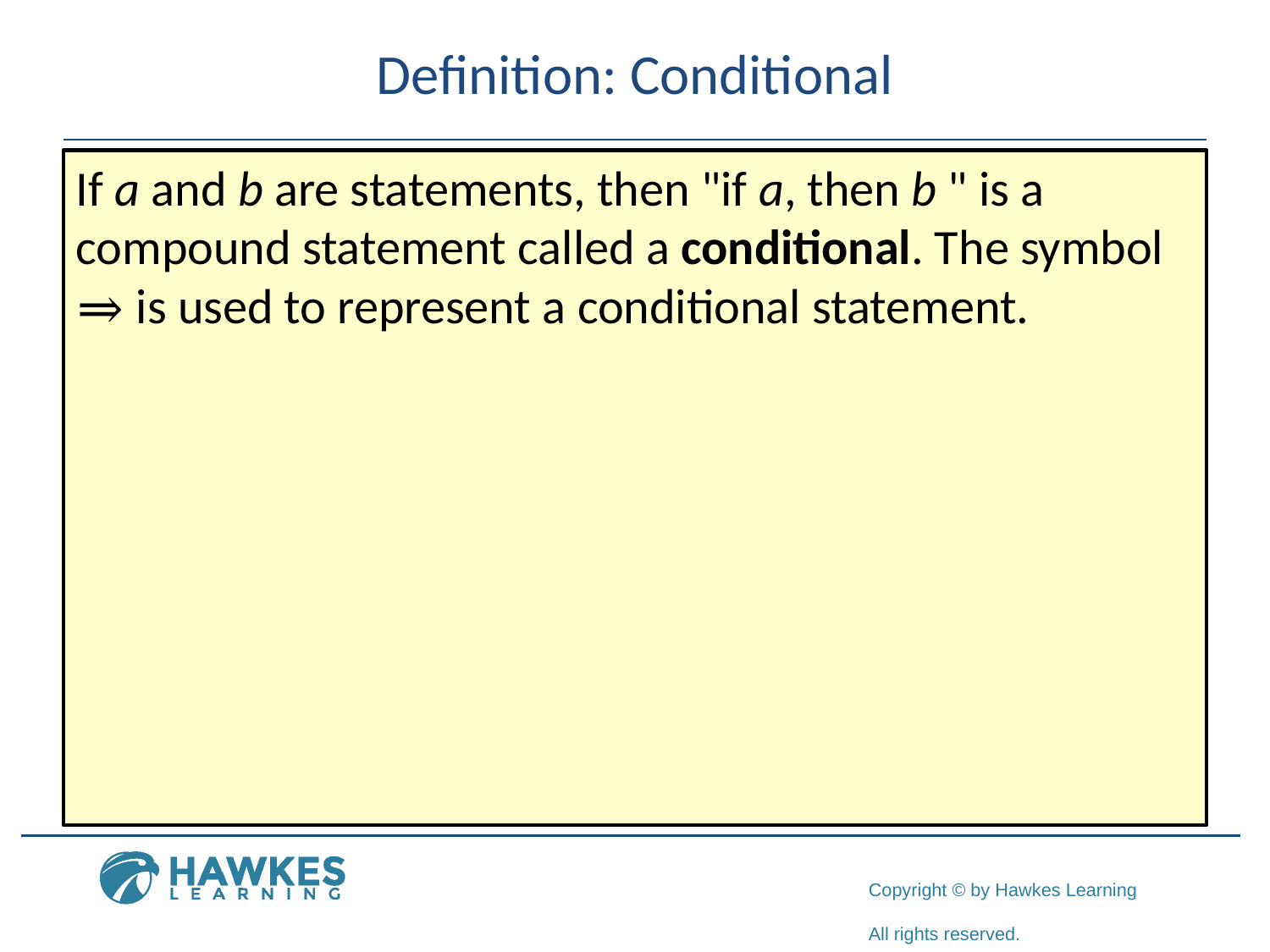

# Definition: Conditional
If a and b are statements, then "if a, then b " is a compound statement called a conditional. The symbol ⇒ is used to represent a conditional statement.